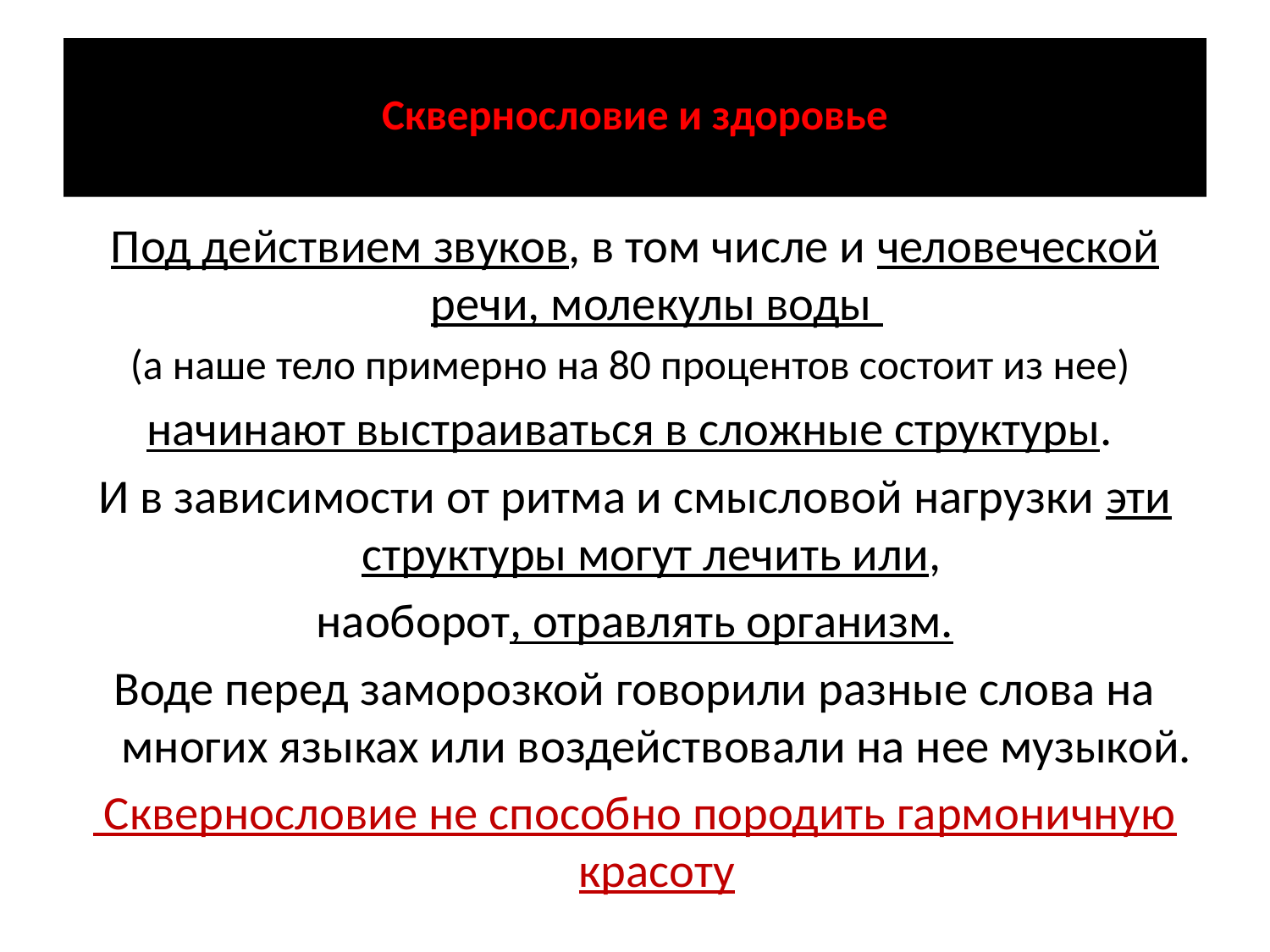

# Сквернословие и здоровье
Под действием звуков, в том числе и человеческой речи, молекулы воды
(а наше тело примерно на 80 процентов состоит из нее)
начинают выстраиваться в сложные структуры.
И в зависимости от ритма и смысловой нагрузки эти структуры могут лечить или,
наоборот, отравлять организм.
Воде перед заморозкой говорили разные слова на многих языках или воздействовали на нее музыкой.
 Сквернословие не способно породить гармоничную красоту